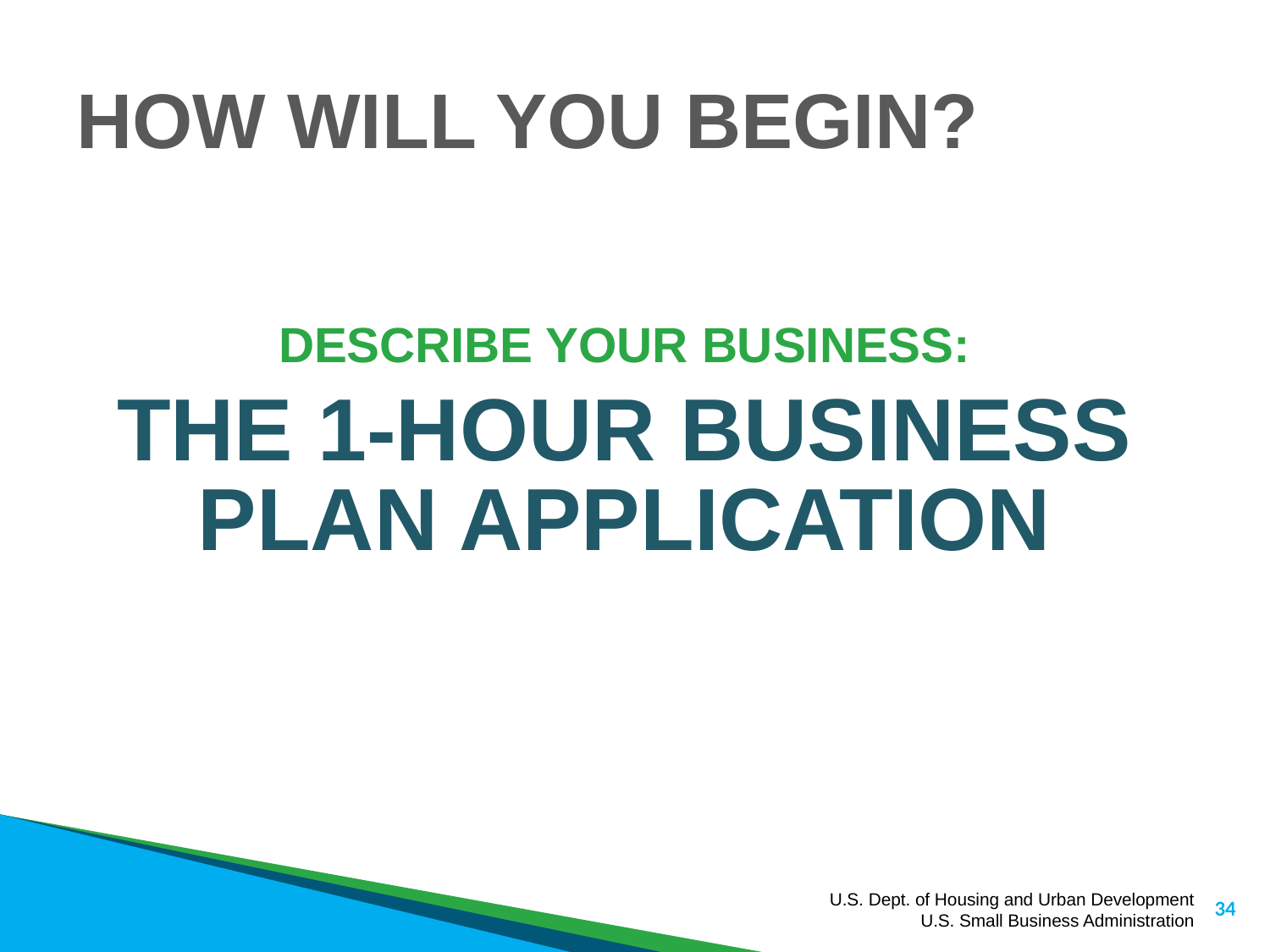

# HOW WILL YOU BEGIN?
DESCRIBE YOUR BUSINESS:
THE 1-HOUR BUSINESS PLAN APPLICATION
34